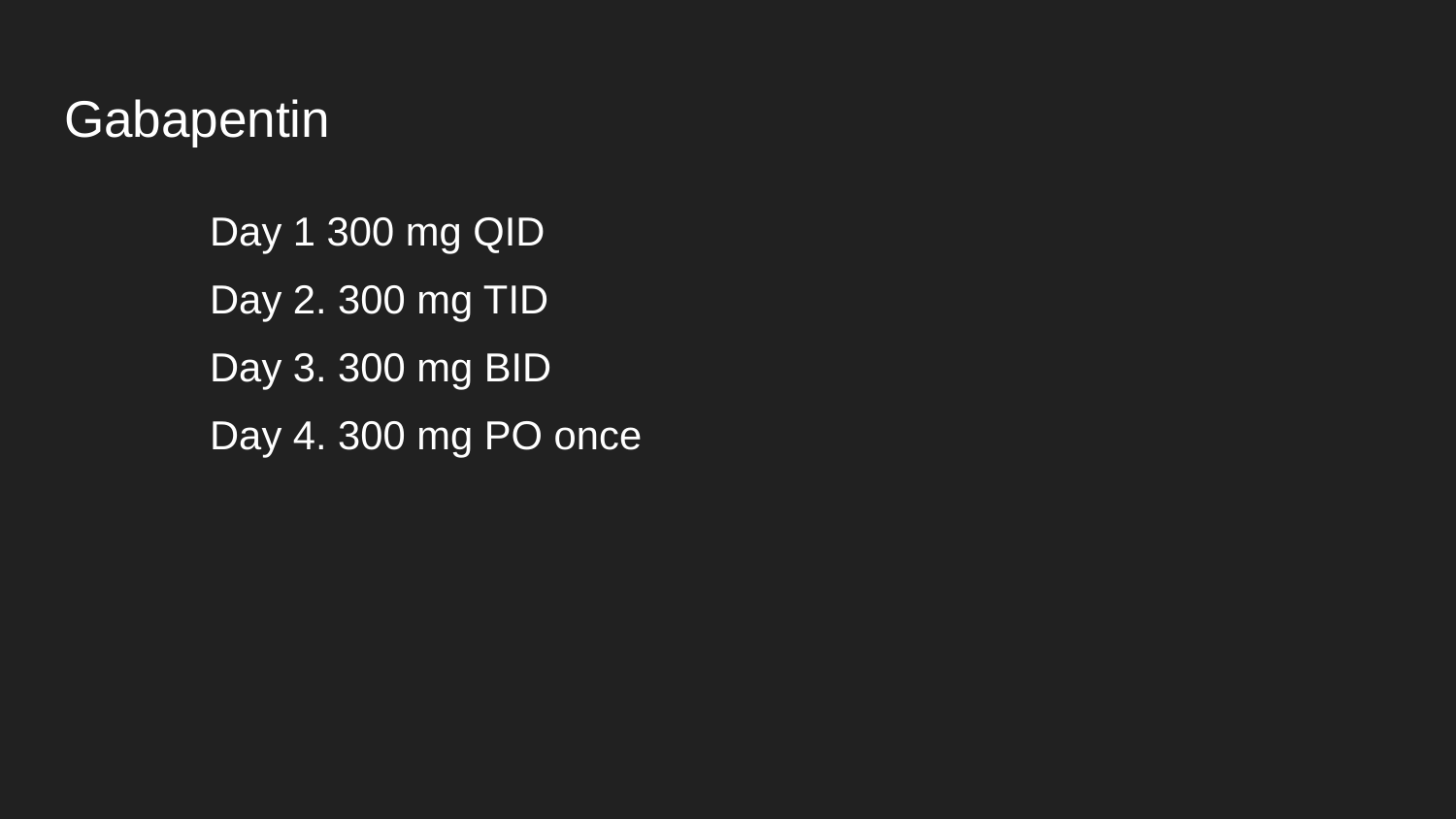

# Gabapentin
Day 1 300 mg QID
Day 2. 300 mg TID
Day 3. 300 mg BID
Day 4. 300 mg PO once